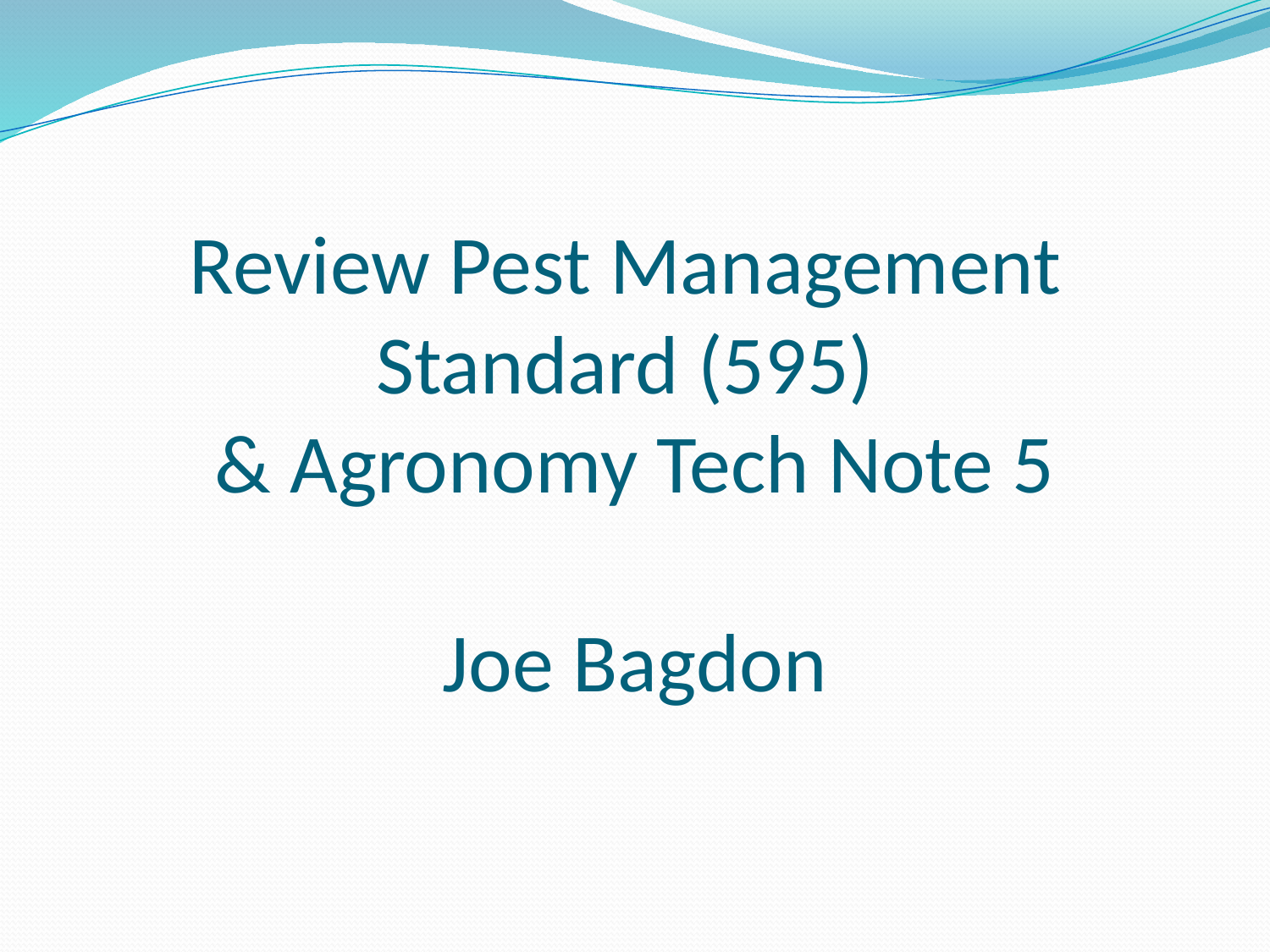

# Review Pest Management Standard (595) & Agronomy Tech Note 5 Joe Bagdon